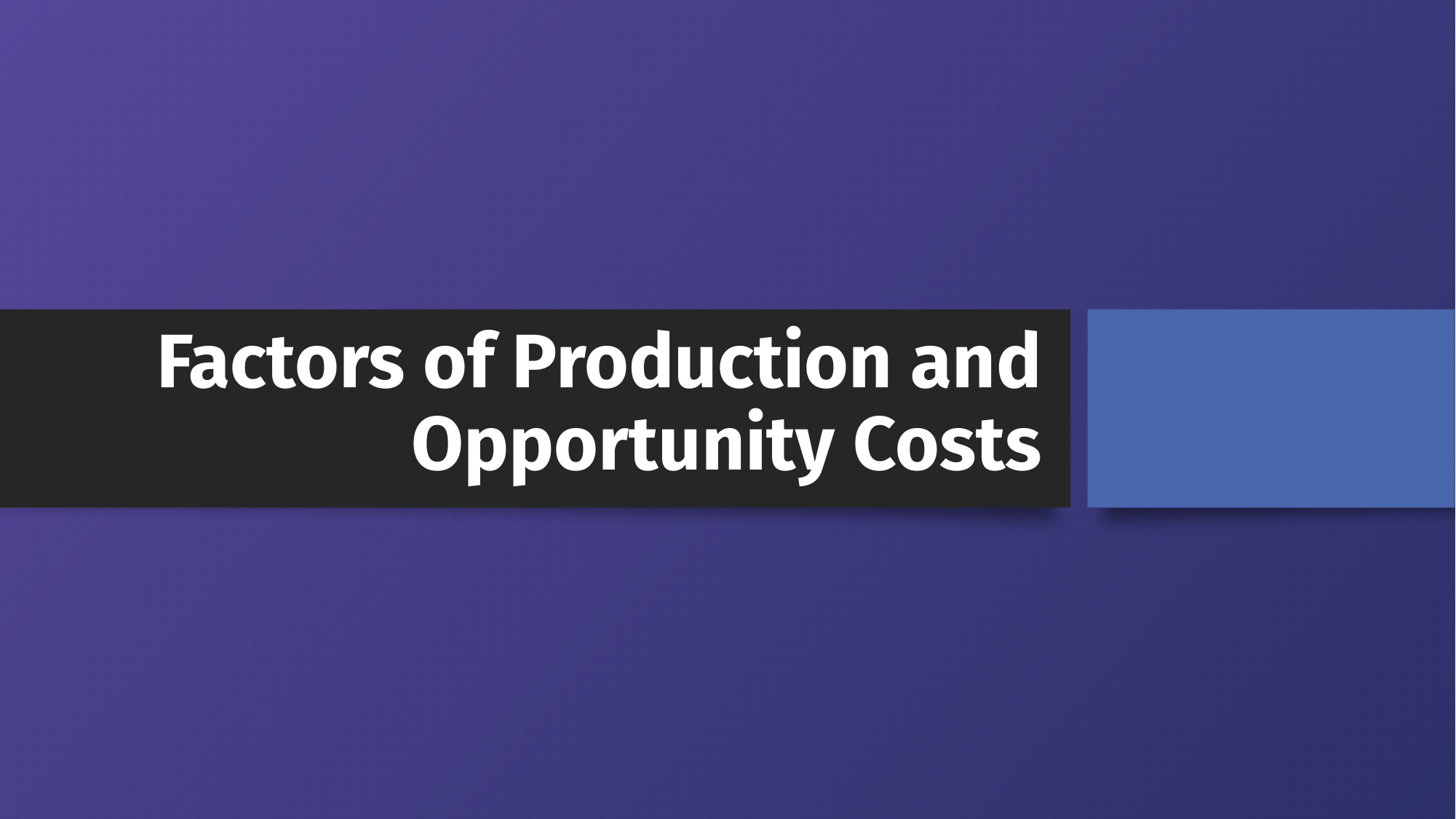

# Factors of Production and Opportunity Costs